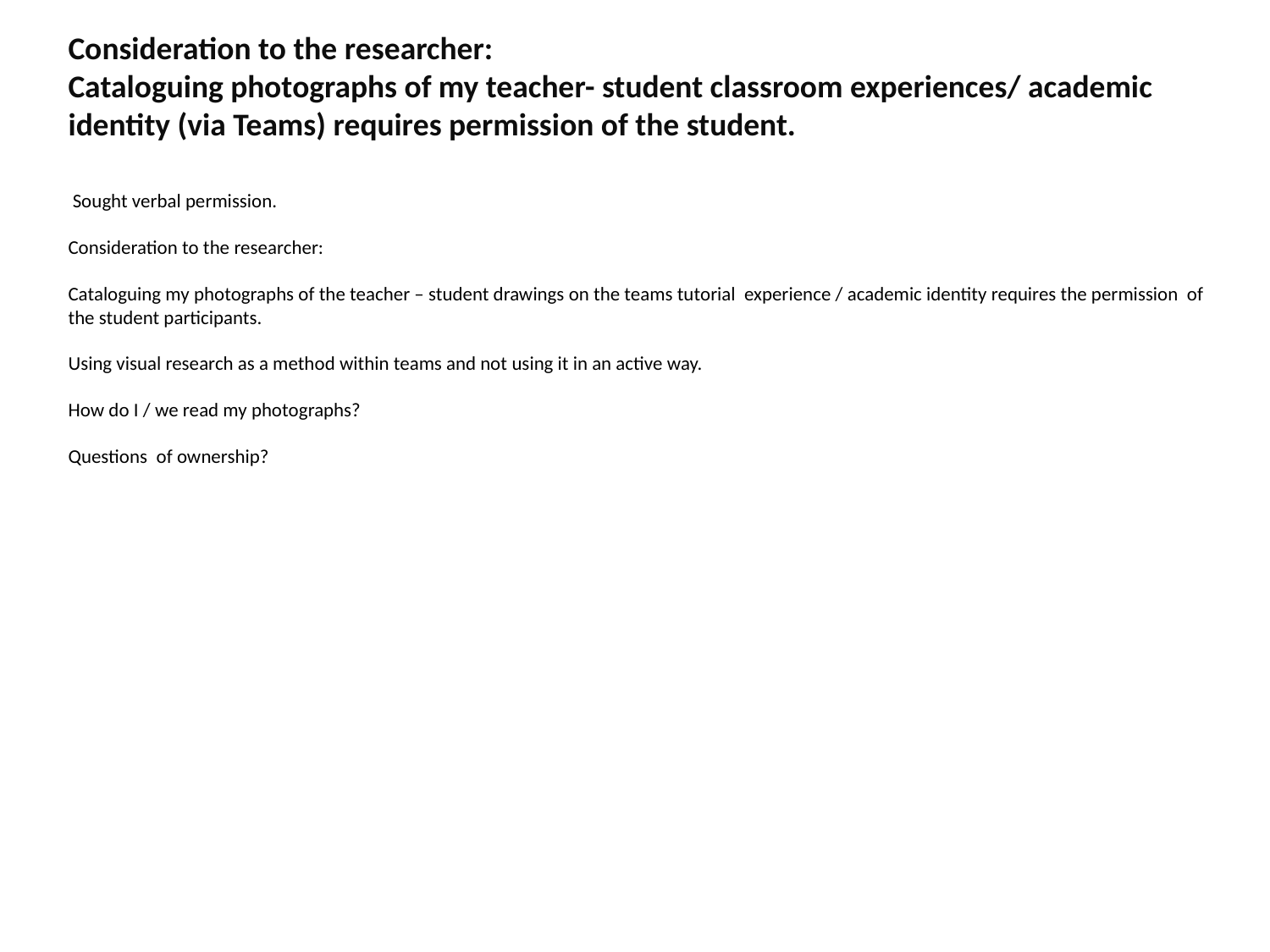

Consideration to the researcher:
Cataloguing photographs of my teacher- student classroom experiences/ academic identity (via Teams) requires permission of the student.

 Sought verbal permission.

Consideration to the researcher:

Cataloguing my photographs of the teacher – student drawings on the teams tutorial  experience / academic identity requires the permission  of the student participants.

Using visual research as a method within teams and not using it in an active way.

How do I / we read my photographs?

Questions  of ownership?